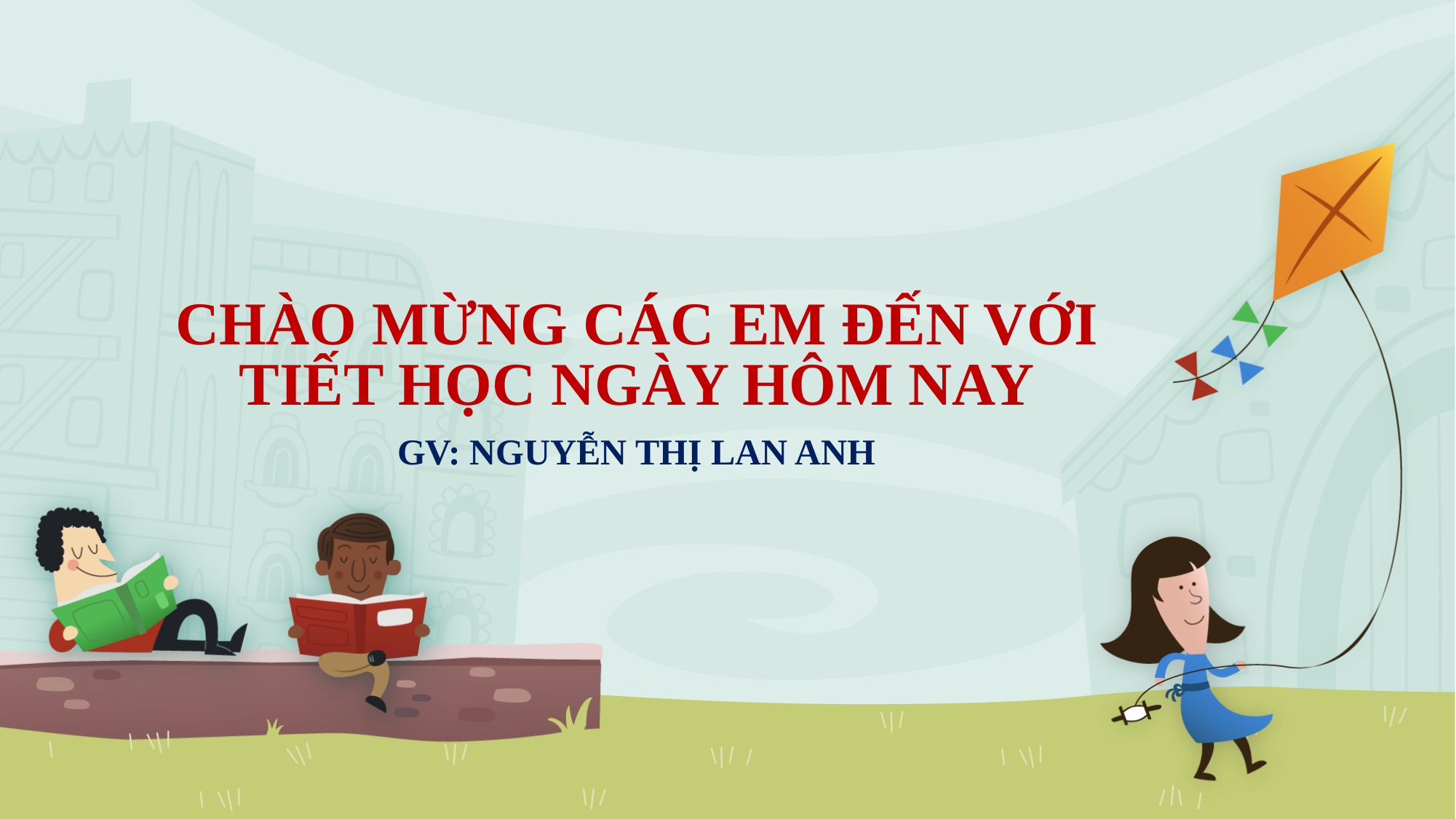

CHÀO MỪNG CÁC EM ĐẾN VỚI TIẾT HỌC NGÀY HÔM NAY
GV: NGUYỄN THỊ LAN ANH